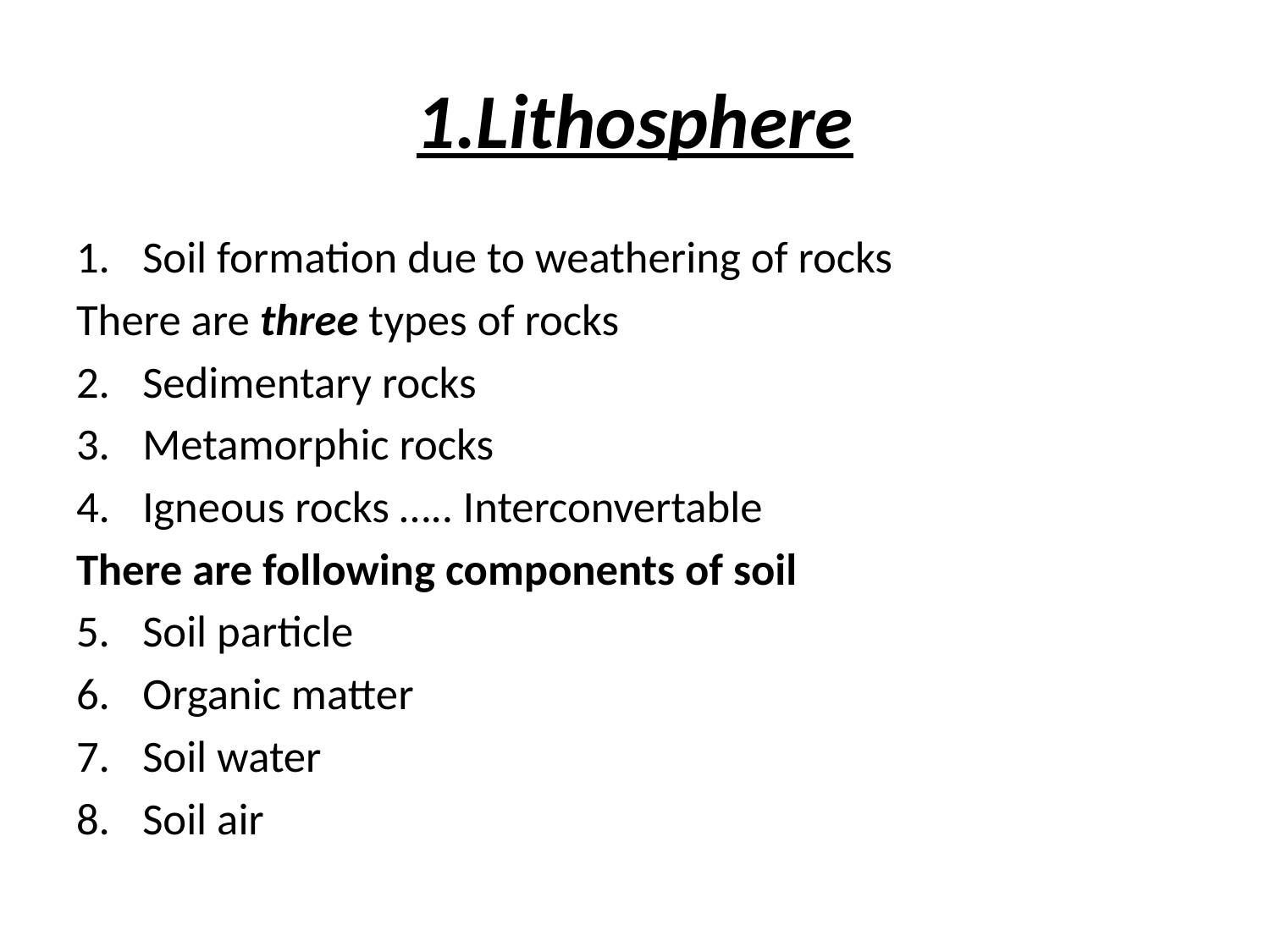

# 1.Lithosphere
Soil formation due to weathering of rocks
There are three types of rocks
Sedimentary rocks
Metamorphic rocks
Igneous rocks ….. Interconvertable
There are following components of soil
Soil particle
Organic matter
Soil water
Soil air